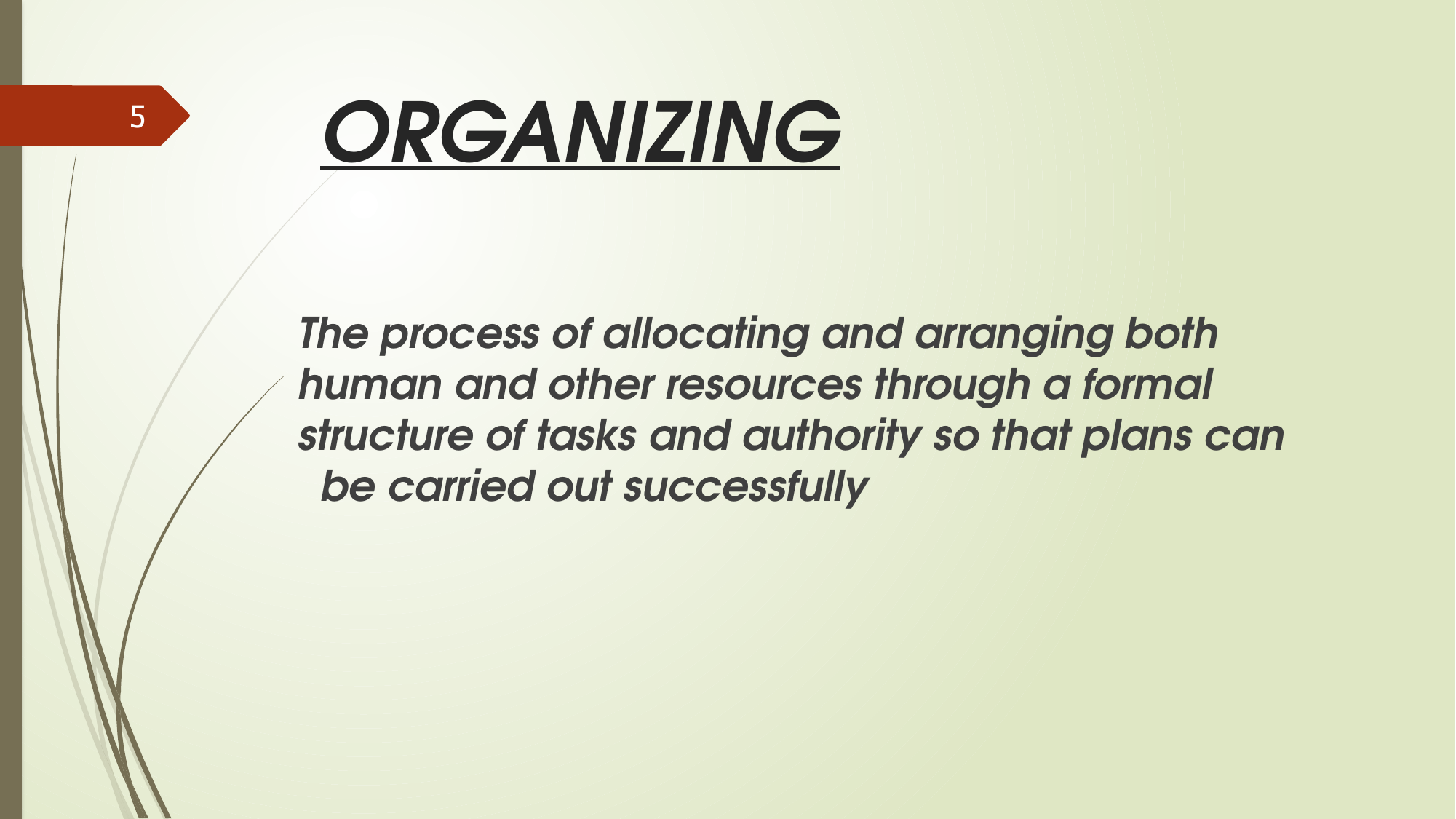

# ORGANIZING
5
The process of allocating and arranging both human and other resources through a formal structure of tasks and authority so that plans can be carried out successfully